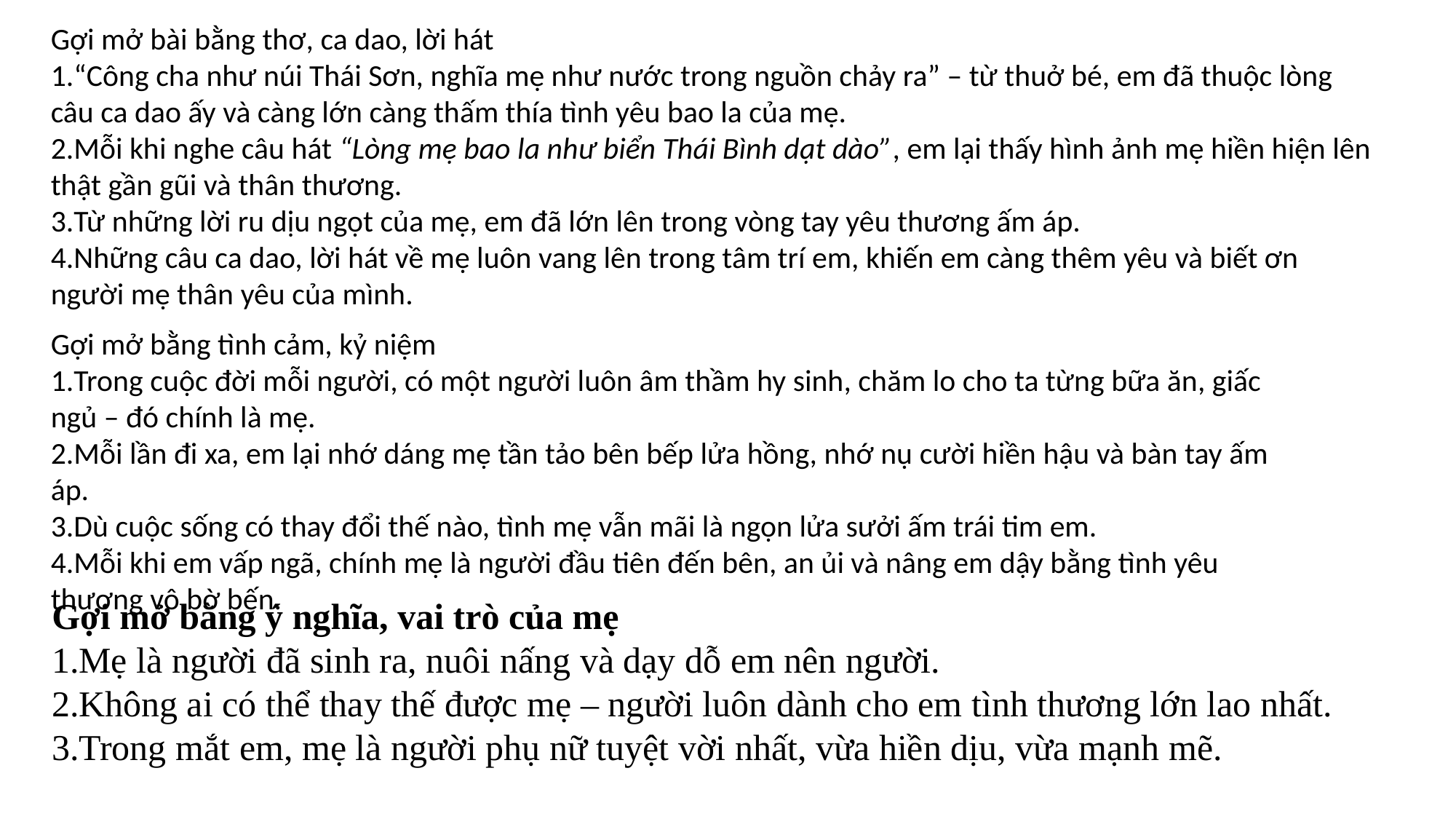

Gợi mở bài bằng thơ, ca dao, lời hát
“Công cha như núi Thái Sơn, nghĩa mẹ như nước trong nguồn chảy ra” – từ thuở bé, em đã thuộc lòng câu ca dao ấy và càng lớn càng thấm thía tình yêu bao la của mẹ.
Mỗi khi nghe câu hát “Lòng mẹ bao la như biển Thái Bình dạt dào”, em lại thấy hình ảnh mẹ hiền hiện lên thật gần gũi và thân thương.
Từ những lời ru dịu ngọt của mẹ, em đã lớn lên trong vòng tay yêu thương ấm áp.
Những câu ca dao, lời hát về mẹ luôn vang lên trong tâm trí em, khiến em càng thêm yêu và biết ơn người mẹ thân yêu của mình.
Gợi mở bằng tình cảm, kỷ niệm
Trong cuộc đời mỗi người, có một người luôn âm thầm hy sinh, chăm lo cho ta từng bữa ăn, giấc ngủ – đó chính là mẹ.
Mỗi lần đi xa, em lại nhớ dáng mẹ tần tảo bên bếp lửa hồng, nhớ nụ cười hiền hậu và bàn tay ấm áp.
Dù cuộc sống có thay đổi thế nào, tình mẹ vẫn mãi là ngọn lửa sưởi ấm trái tim em.
Mỗi khi em vấp ngã, chính mẹ là người đầu tiên đến bên, an ủi và nâng em dậy bằng tình yêu thương vô bờ bến.
Gợi mở bằng ý nghĩa, vai trò của mẹ
Mẹ là người đã sinh ra, nuôi nấng và dạy dỗ em nên người.
Không ai có thể thay thế được mẹ – người luôn dành cho em tình thương lớn lao nhất.
Trong mắt em, mẹ là người phụ nữ tuyệt vời nhất, vừa hiền dịu, vừa mạnh mẽ.